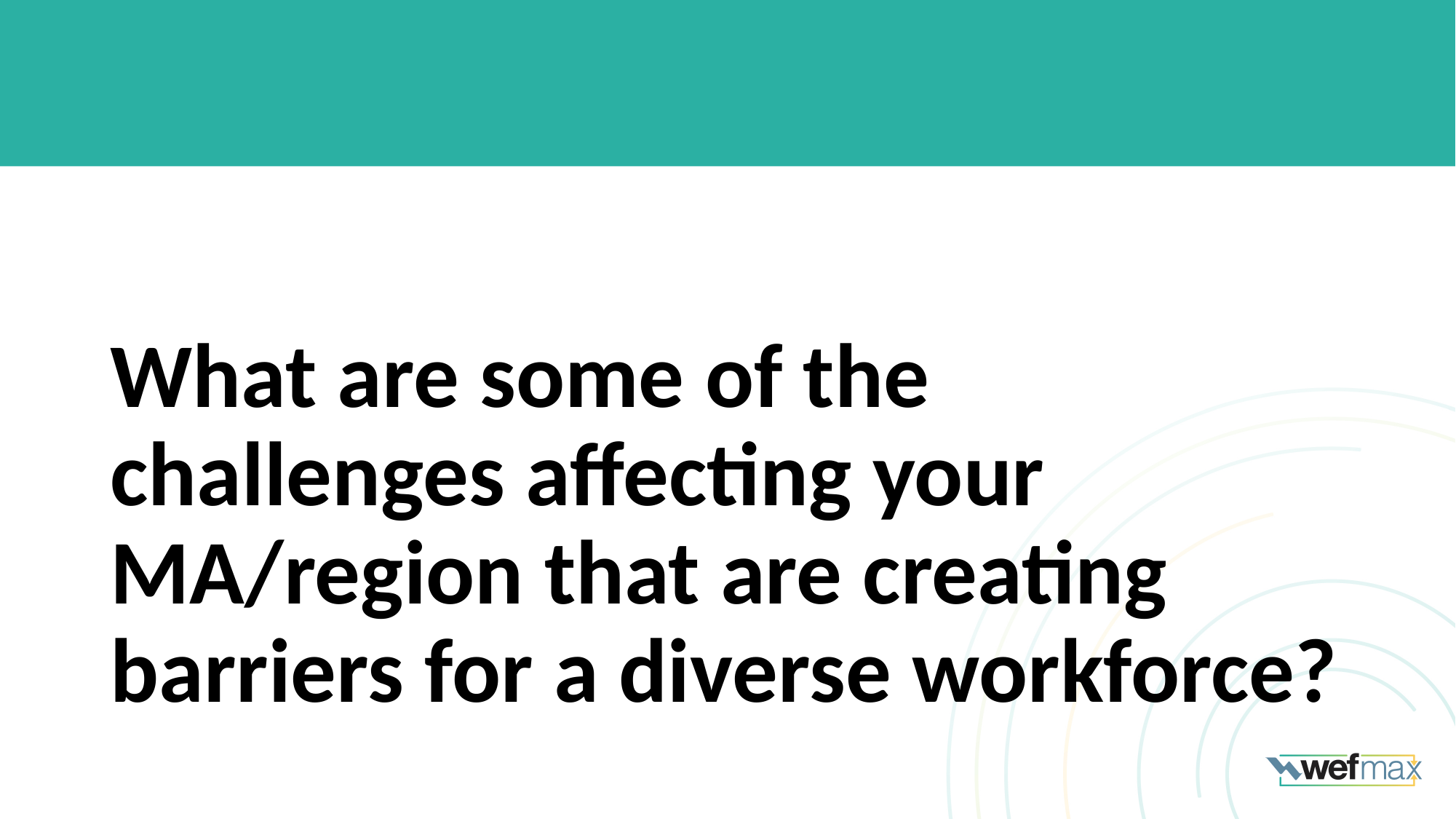

# What are some of the challenges affecting your MA/region that are creating barriers for a diverse workforce?